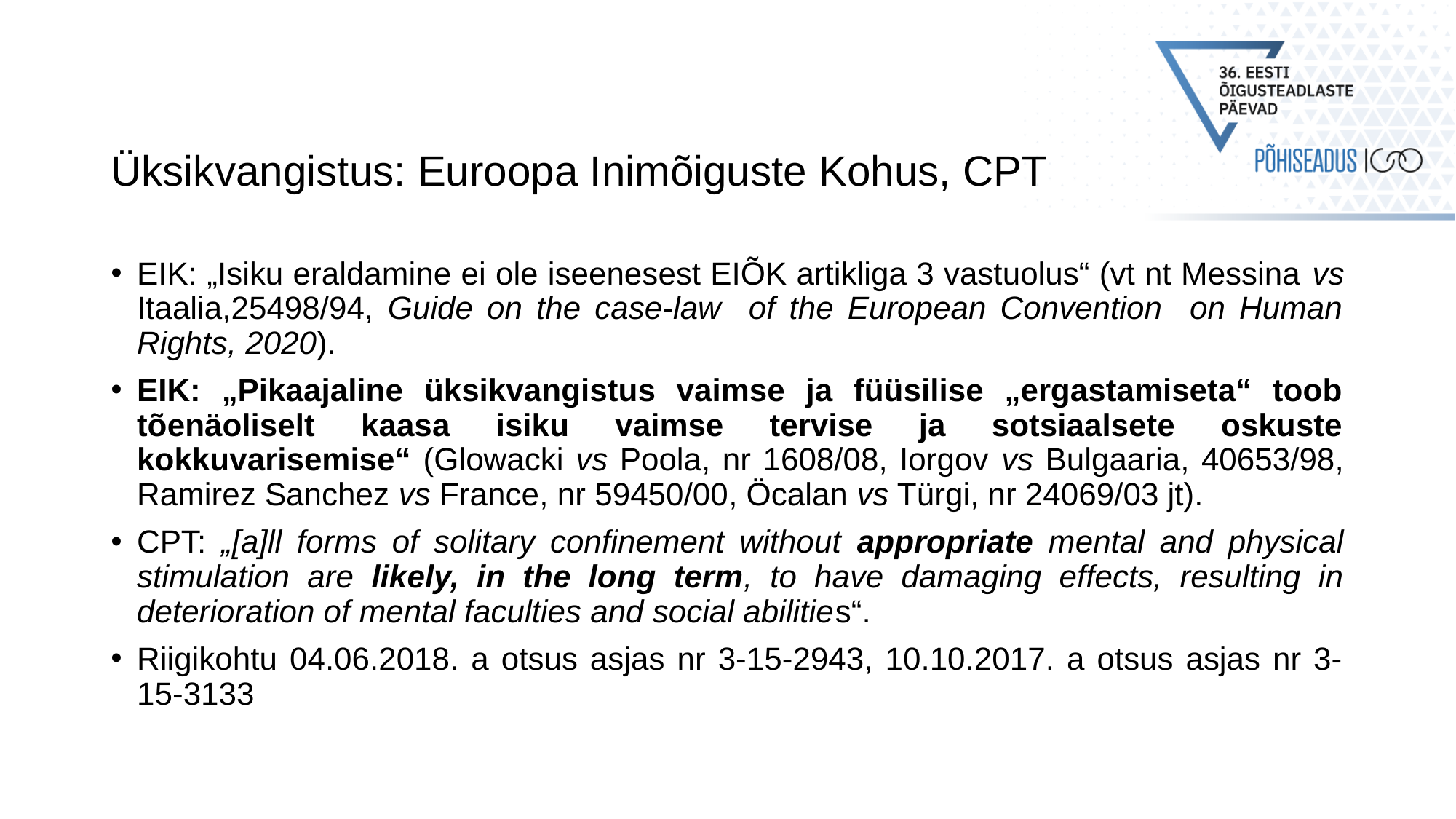

# Üksikvangistus: Euroopa Inimõiguste Kohus, CPT

EIK: „Isiku eraldamine ei ole iseenesest EIÕK artikliga 3 vastuolus“ (vt nt Messina vs Itaalia,25498/94, Guide on the case-law  of the European Convention  on Human Rights, 2020).
EIK: „Pikaajaline üksikvangistus vaimse ja füüsilise „ergastamiseta“ toob tõenäoliselt kaasa isiku vaimse tervise ja sotsiaalsete oskuste kokkuvarisemise“ (Glowacki vs Poola, nr 1608/08, Iorgov vs Bulgaaria, 40653/98, Ramirez Sanchez vs France, nr 59450/00, Öcalan vs Türgi, nr 24069/03 jt).
CPT: „[a]ll forms of solitary confinement without appropriate mental and physical stimulation are likely, in the long term, to have damaging effects, resulting in deterioration of mental faculties and social abilities“.
Riigikohtu 04.06.2018. a otsus asjas nr 3-15-2943, 10.10.2017. a otsus asjas nr 3-15-3133